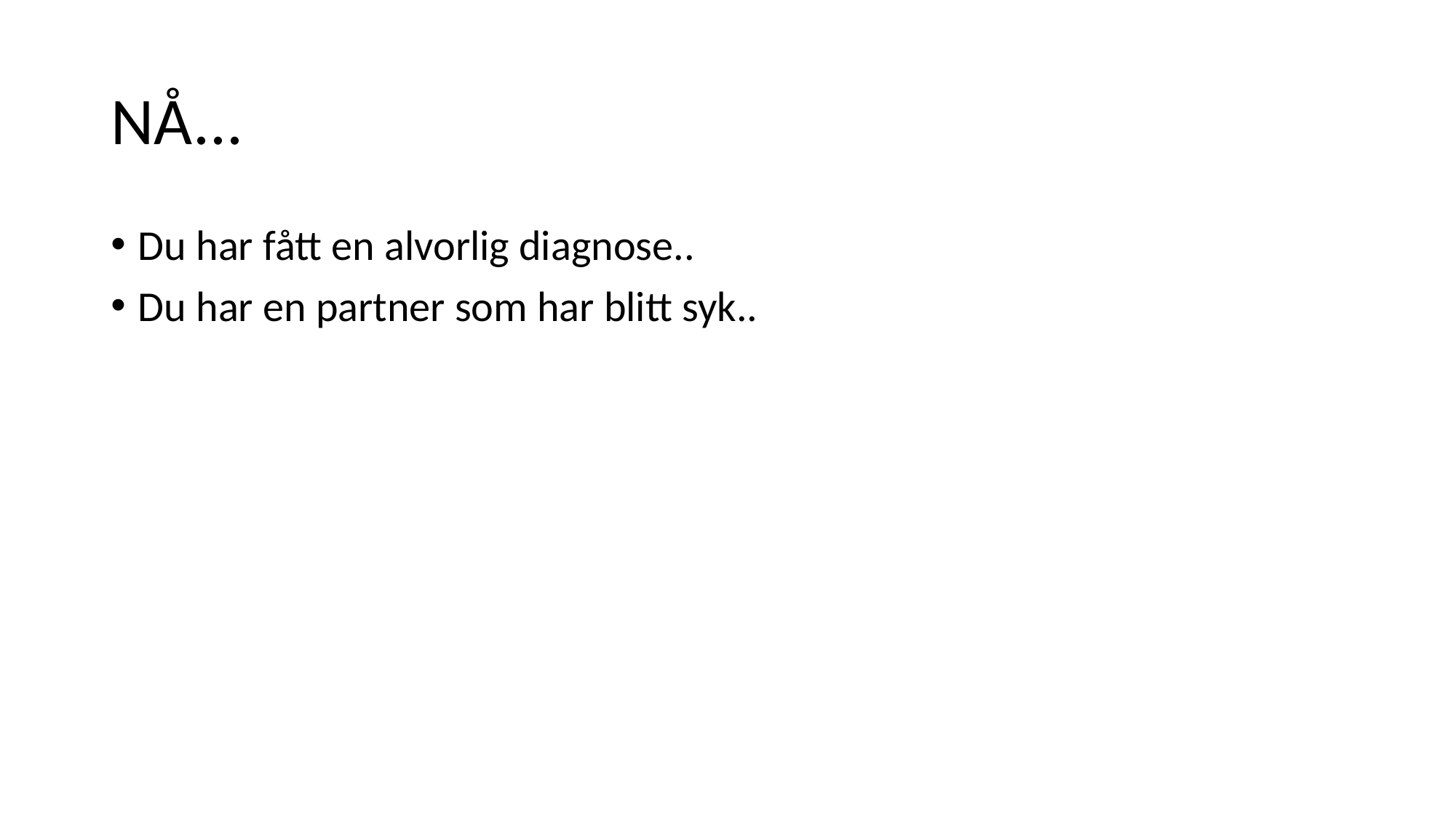

# NÅ...
Du har fått en alvorlig diagnose..
Du har en partner som har blitt syk..